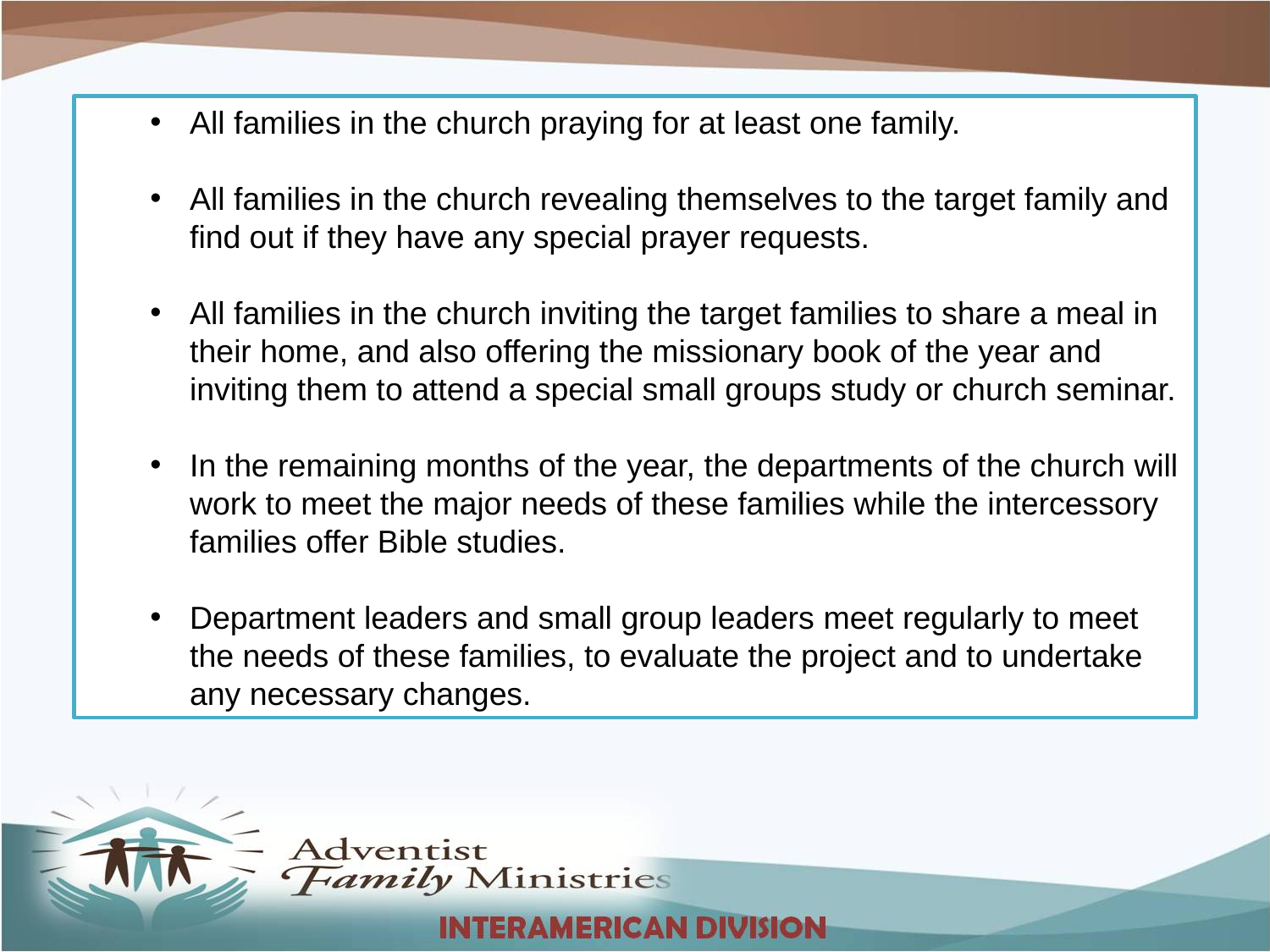

All families in the church praying for at least one family.

All families in the church revealing themselves to the target family and find out if they have any special prayer requests.

All families in the church inviting the target families to share a meal in their home, and also offering the missionary book of the year and inviting them to attend a special small groups study or church seminar.

In the remaining months of the year, the departments of the church will work to meet the major needs of these families while the intercessory families offer Bible studies.

Department leaders and small group leaders meet regularly to meet the needs of these families, to evaluate the project and to undertake any necessary changes.